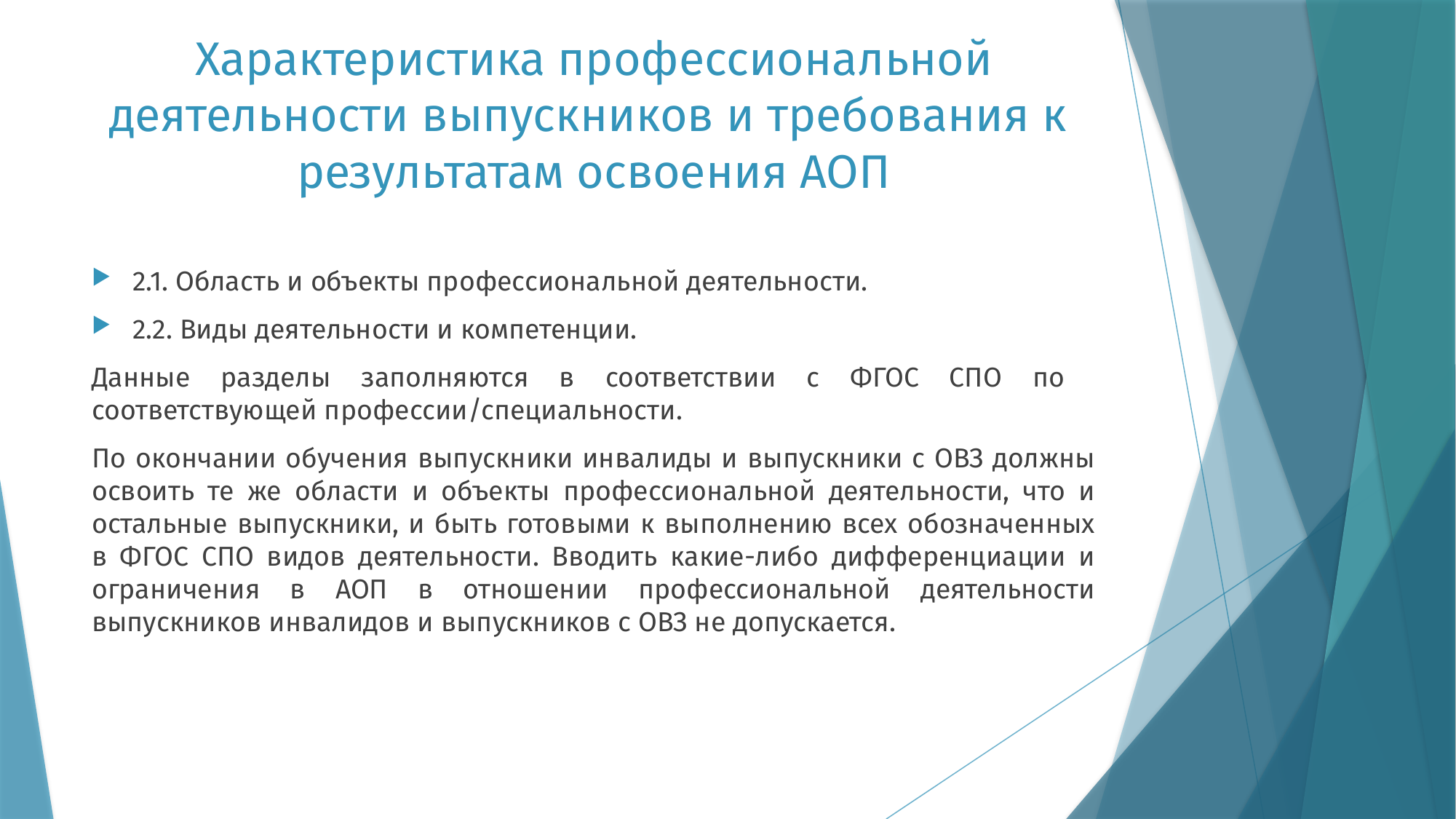

# Характеристика профессиональной деятельности выпускников и требования к результатам освоения АОП
2.1. Область и объекты профессиональной деятельности.
2.2. Виды деятельности и компетенции.
Данные разделы заполняются в соответствии с ФГОС СПО по  соответствующей профессии/специальности.
По окончании обучения выпускники инвалиды и выпускники с ОВЗ должны освоить те же области и объекты профессиональной деятельности, что и остальные выпускники, и быть готовыми к выполнению всех обозначенных в ФГОС СПО видов деятельности. Вводить какие-либо дифференциации и ограничения в АОП в отношении профессиональной деятельности выпускников инвалидов и выпускников с ОВЗ не допускается.